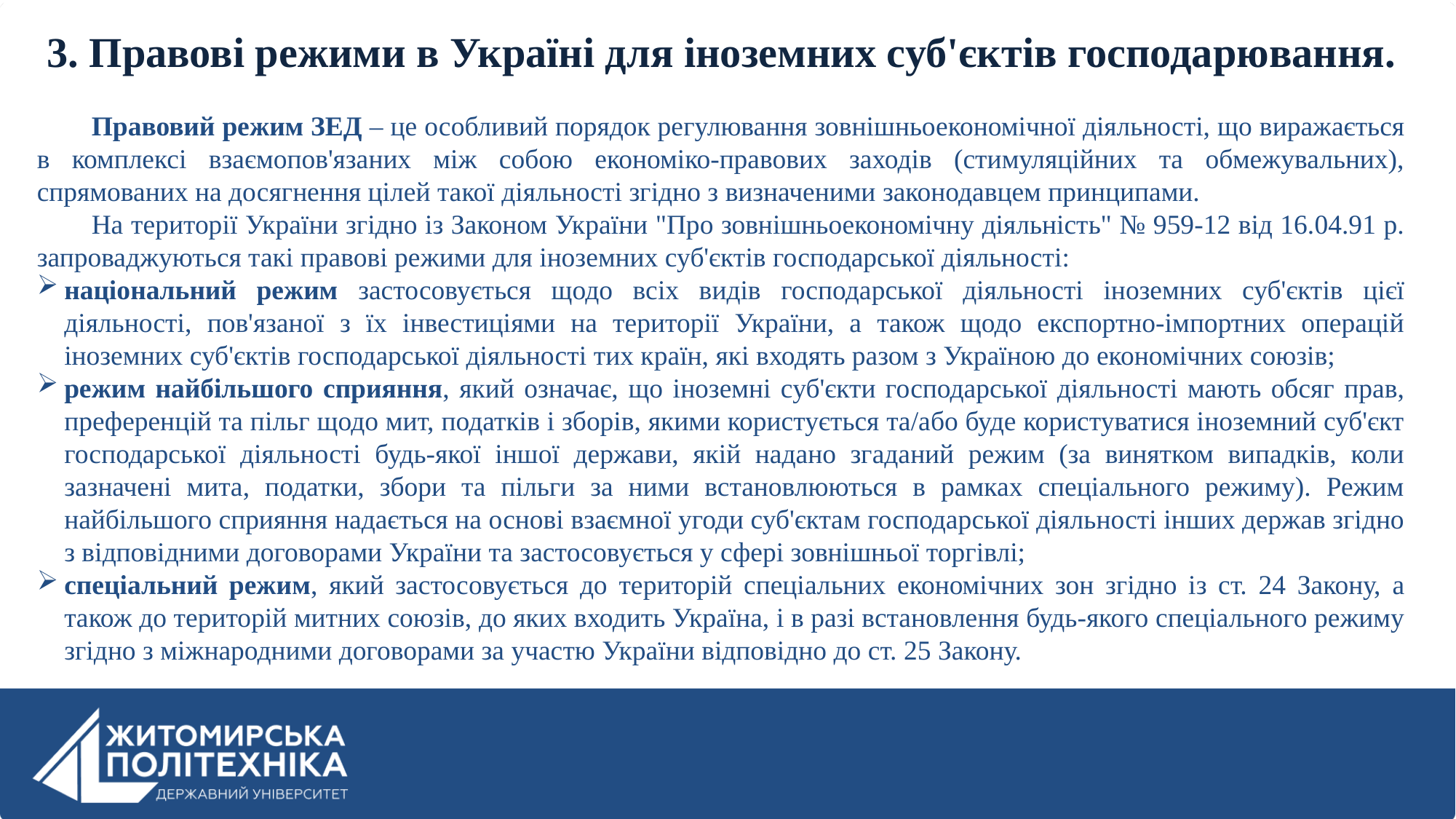

3. Правові режими в Україні для іноземних суб'єктів господарювання.

Правовий режим ЗЕД – це особливий порядок регулювання зовнішньоекономічної діяльності, що виражається в комплексі взаємопов'язаних між собою економіко-правових заходів (стимуляційних та обмежувальних), спрямованих на досягнення цілей такої діяльності згідно з визначеними законодавцем принципами.
На території України згідно із Законом України "Про зовнішньоекономічну діяльність" № 959-12 від 16.04.91 р. запроваджуються такі правові режими для іноземних суб'єктів господарської діяльності:
національний режим застосовується щодо всіх видів господарської діяльності іноземних суб'єктів цієї діяльності, пов'язаної з їх інвестиціями на території України, а також щодо експортно-імпортних операцій іноземних суб'єктів господарської діяльності тих країн, які входять разом з Україною до економічних союзів;
режим найбільшого сприяння, який означає, що іноземні суб'єкти господарської діяльності мають обсяг прав, преференцій та пільг щодо мит, податків і зборів, якими користується та/або буде користуватися іноземний суб'єкт господарської діяльності будь-якої іншої держави, якій надано згаданий режим (за винятком випадків, коли зазначені мита, податки, збори та пільги за ними встановлюються в рамках спеціального режиму). Режим найбільшого сприяння надається на основі взаємної угоди суб'єктам господарської діяльності інших держав згідно з відповідними договорами України та застосовується у сфері зовнішньої торгівлі;
спеціальний режим, який застосовується до територій спеціальних економічних зон згідно із ст. 24 Закону, а також до територій митних союзів, до яких входить Україна, і в разі встановлення будь-якого спеціального режиму згідно з міжнародними договорами за участю України відповідно до ст. 25 Закону.